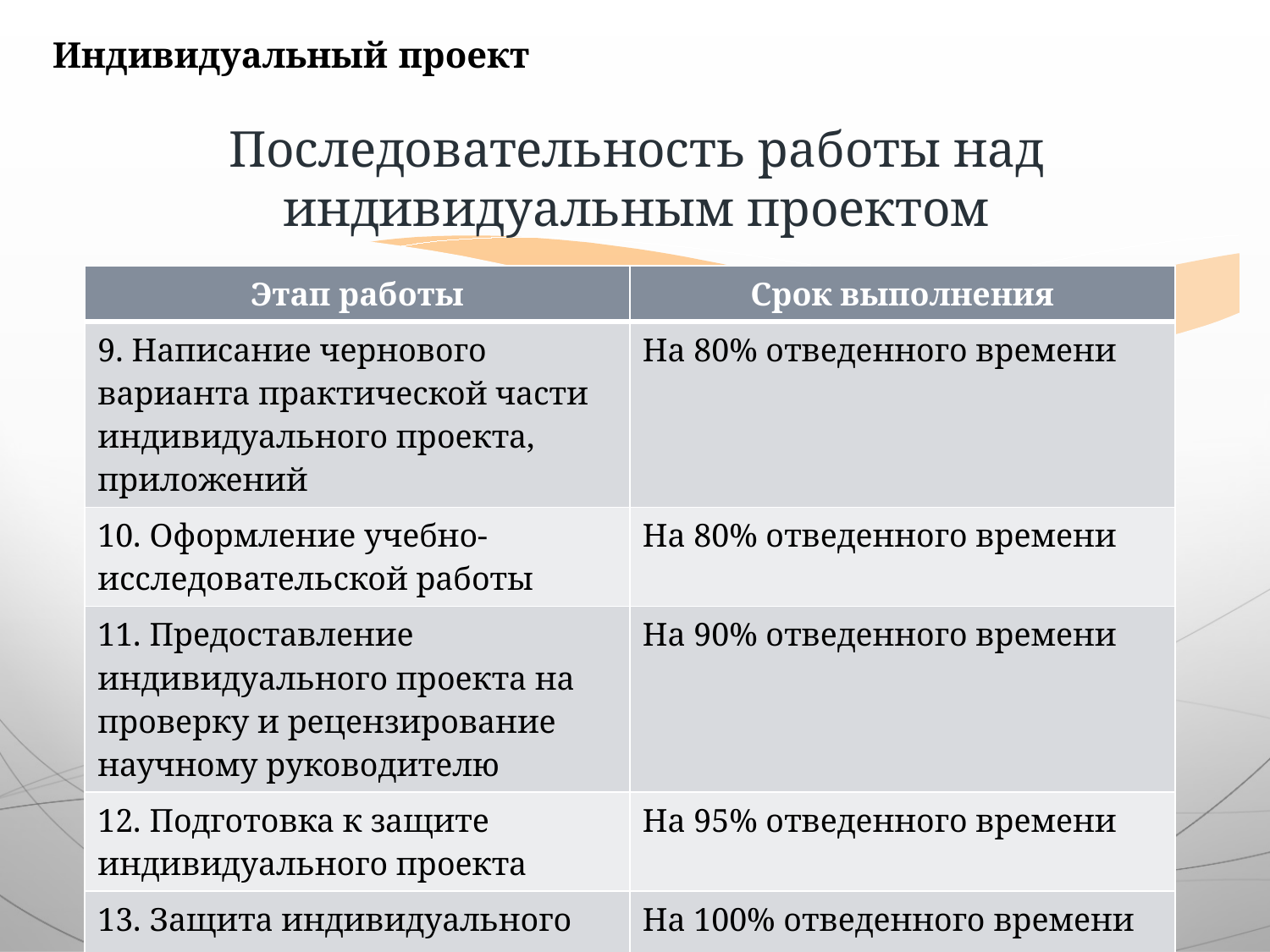

Индивидуальный проект
# Последовательность работы над индивидуальным проектом
| Этап работы | Срок выполнения |
| --- | --- |
| 9. Написание чернового варианта практической части индивидуального проекта, приложений | На 80% отведенного времени |
| 10. Оформление учебно-исследовательской работы | На 80% отведенного времени |
| 11. Предоставление индивидуального проекта на проверку и рецензирование научному руководителю | На 90% отведенного времени |
| 12. Подготовка к защите индивидуального проекта | На 95% отведенного времени |
| 13. Защита индивидуального проекта | На 100% отведенного времени |